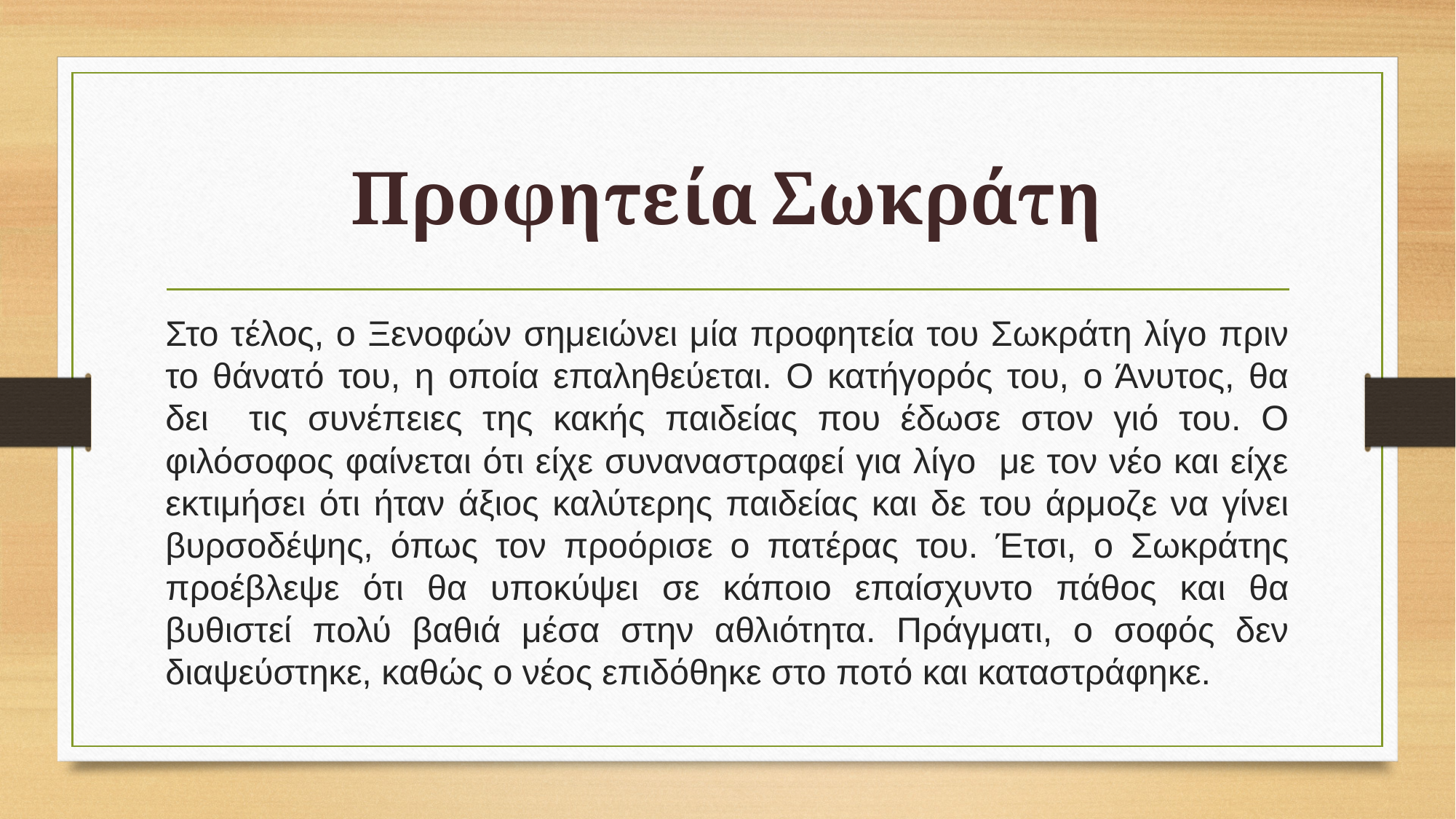

# Προφητεία Σωκράτη
Στο τέλος, ο Ξενοφών σημειώνει μία προφητεία του Σωκράτη λίγο πριν το θάνατό του, η οποία επαληθεύεται. Ο κατήγορός του, ο Άνυτος, θα δει  τις συνέπειες της κακής παιδείας που έδωσε στον γιό του. Ο φιλόσοφος φαίνεται ότι είχε συναναστραφεί για λίγο  με τον νέο και είχε εκτιμήσει ότι ήταν άξιος καλύτερης παιδείας και δε του άρμοζε να γίνει βυρσοδέψης, όπως τον προόρισε ο πατέρας του. Έτσι, ο Σωκράτης προέβλεψε ότι θα υποκύψει σε κάποιο επαίσχυντο πάθος και θα βυθιστεί πολύ βαθιά μέσα στην αθλιότητα. Πράγματι, ο σοφός δεν διαψεύστηκε, καθώς ο νέος επιδόθηκε στο ποτό και καταστράφηκε.